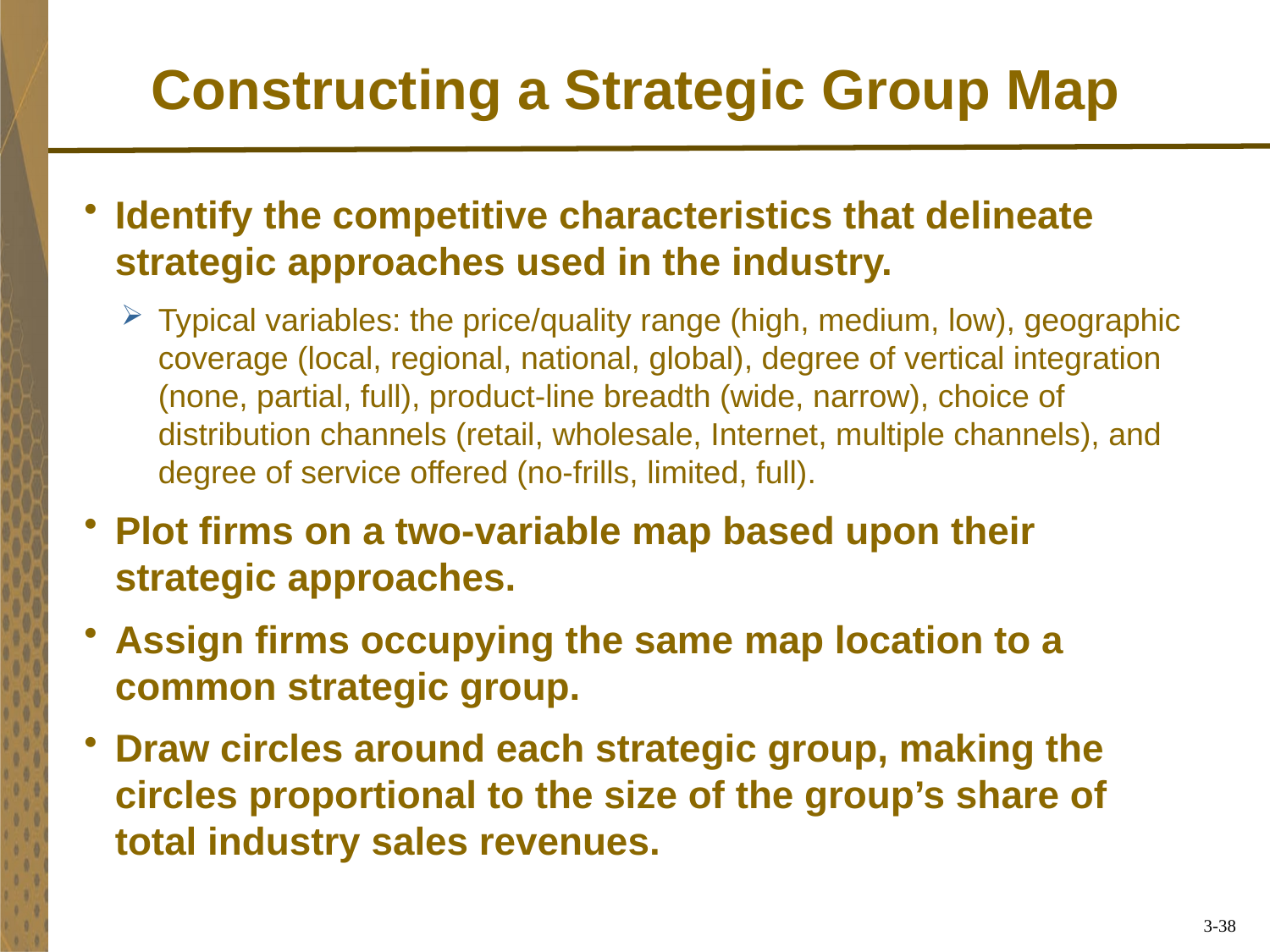

# Constructing a Strategic Group Map
Identify the competitive characteristics that delineate strategic approaches used in the industry.
Typical variables: the price/quality range (high, medium, low), geographic coverage (local, regional, national, global), degree of vertical integration (none, partial, full), product-line breadth (wide, narrow), choice of distribution channels (retail, wholesale, Internet, multiple channels), and degree of service offered (no-frills, limited, full).
Plot firms on a two-variable map based upon their strategic approaches.
Assign firms occupying the same map location to a common strategic group.
Draw circles around each strategic group, making the circles proportional to the size of the group’s share of total industry sales revenues.